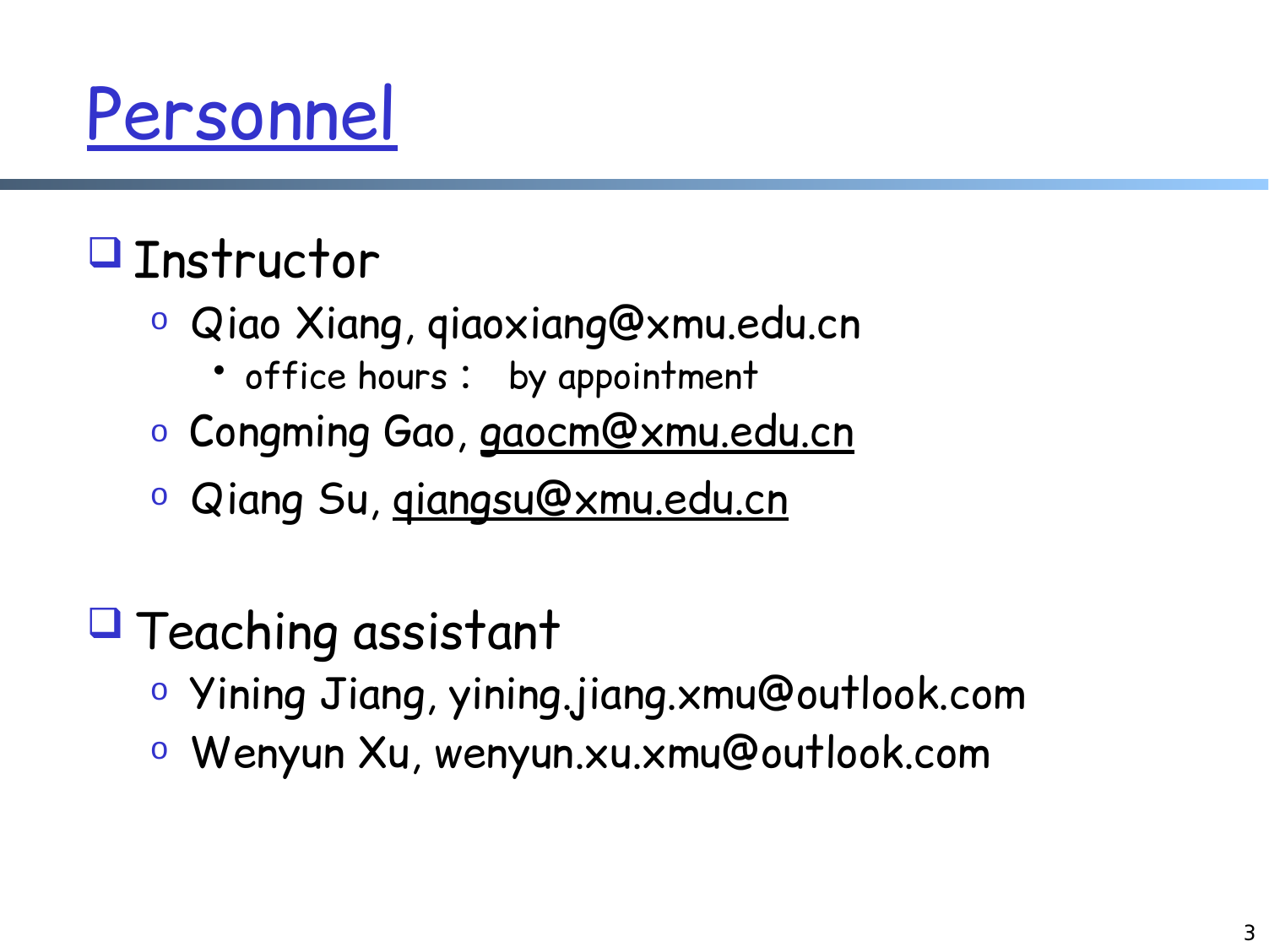

# Personnel
Instructor
Qiao Xiang, qiaoxiang@xmu.edu.cn
office hours： by appointment
Congming Gao, gaocm@xmu.edu.cn
Qiang Su, qiangsu@xmu.edu.cn

Teaching assistant
Yining Jiang, yining.jiang.xmu@outlook.com
Wenyun Xu, wenyun.xu.xmu@outlook.com

3